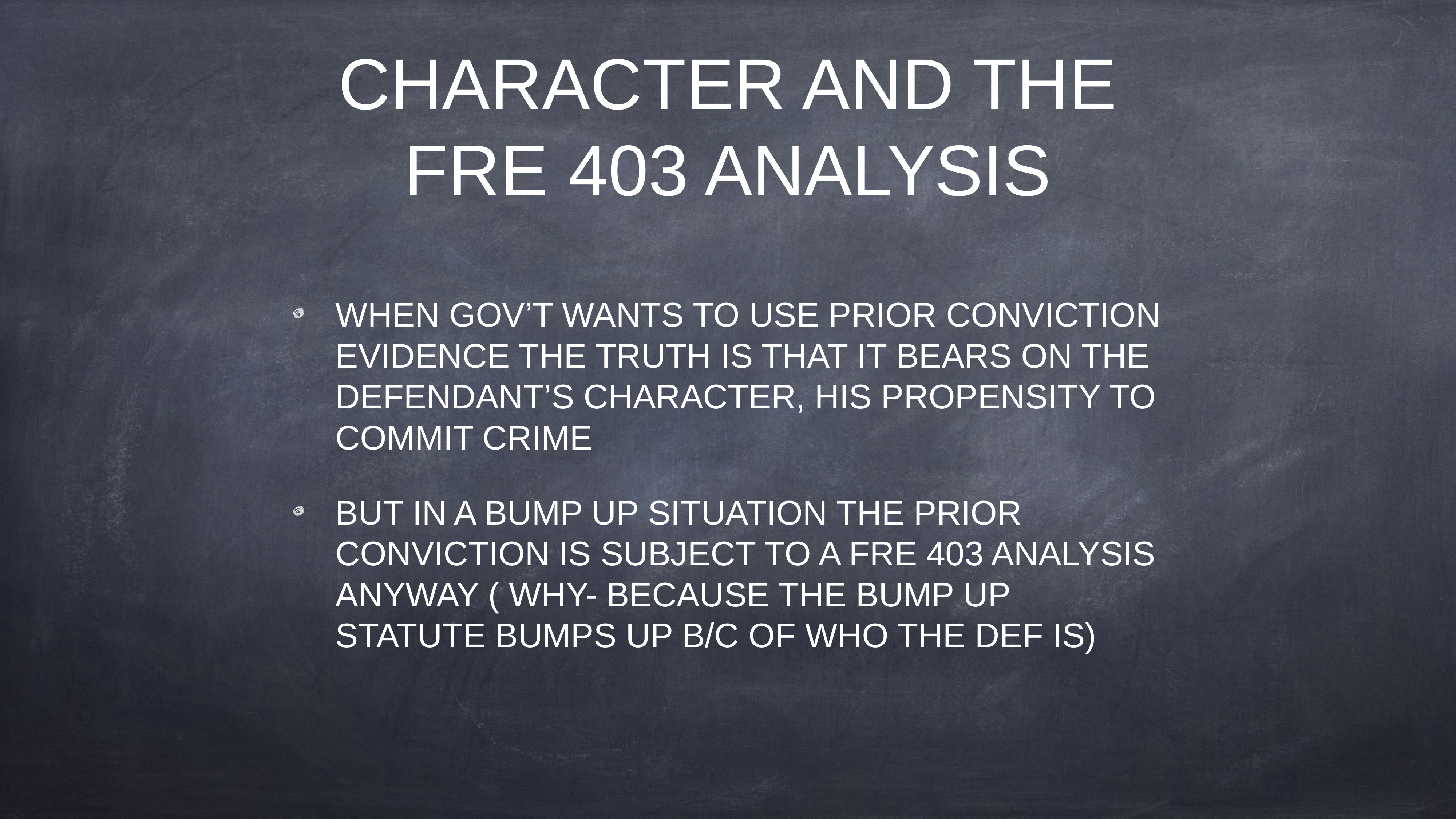

# CHARACTER AND THE FRE 403 ANALYSIS
WHEN GOV’T WANTS TO USE PRIOR CONVICTION EVIDENCE THE TRUTH IS THAT IT BEARS ON THE DEFENDANT’S CHARACTER, HIS PROPENSITY TO COMMIT CRIME
BUT IN A BUMP UP SITUATION THE PRIOR CONVICTION IS SUBJECT TO A FRE 403 ANALYSIS ANYWAY ( WHY- BECAUSE THE BUMP UP STATUTE BUMPS UP B/C OF WHO THE DEF IS)